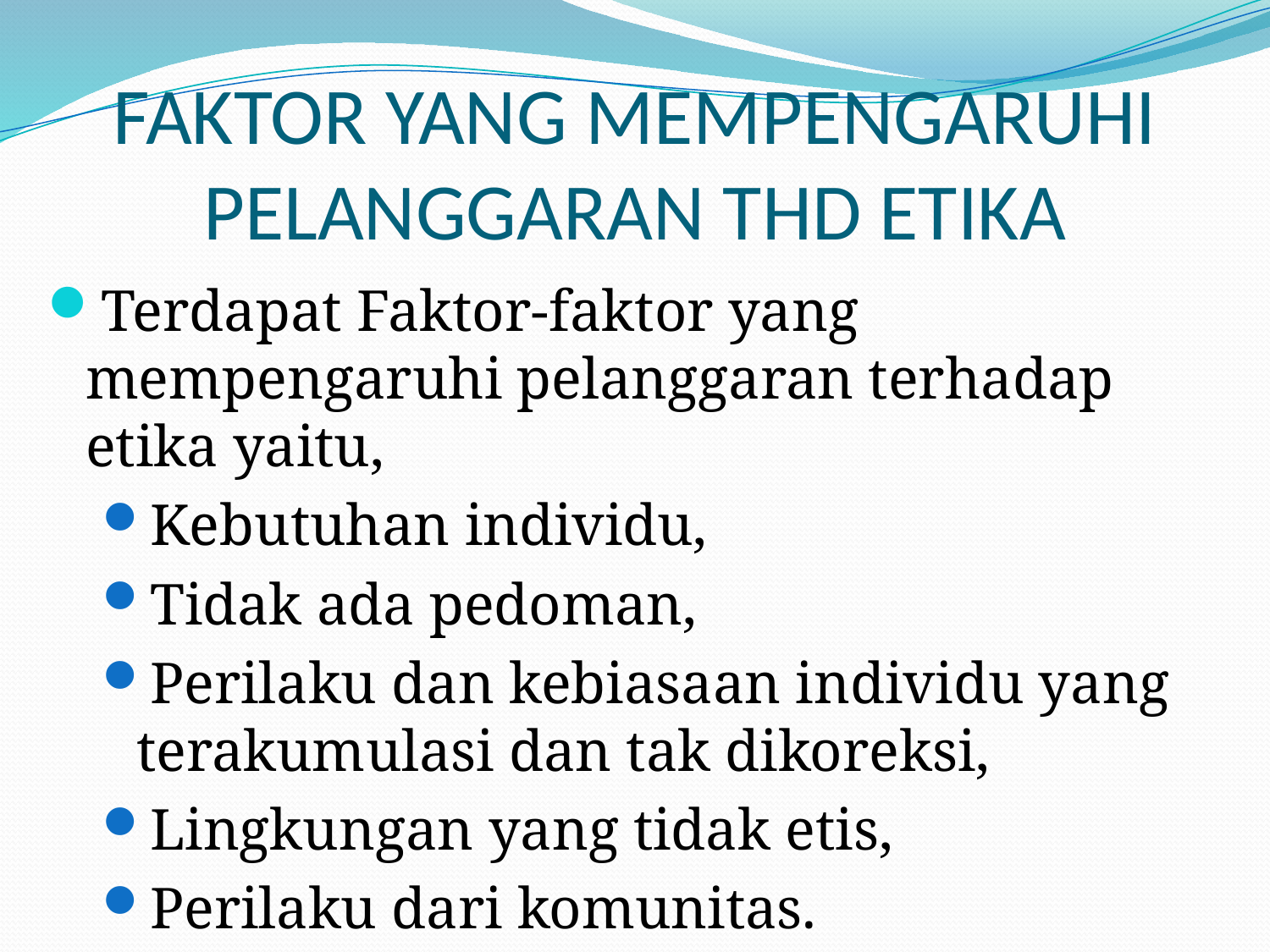

# FAKTOR YANG MEMPENGARUHI PELANGGARAN THD ETIKA
Terdapat Faktor-faktor yang mempengaruhi pelanggaran terhadap etika yaitu,
Kebutuhan individu,
Tidak ada pedoman,
Perilaku dan kebiasaan individu yang terakumulasi dan tak dikoreksi,
Lingkungan yang tidak etis,
Perilaku dari komunitas.